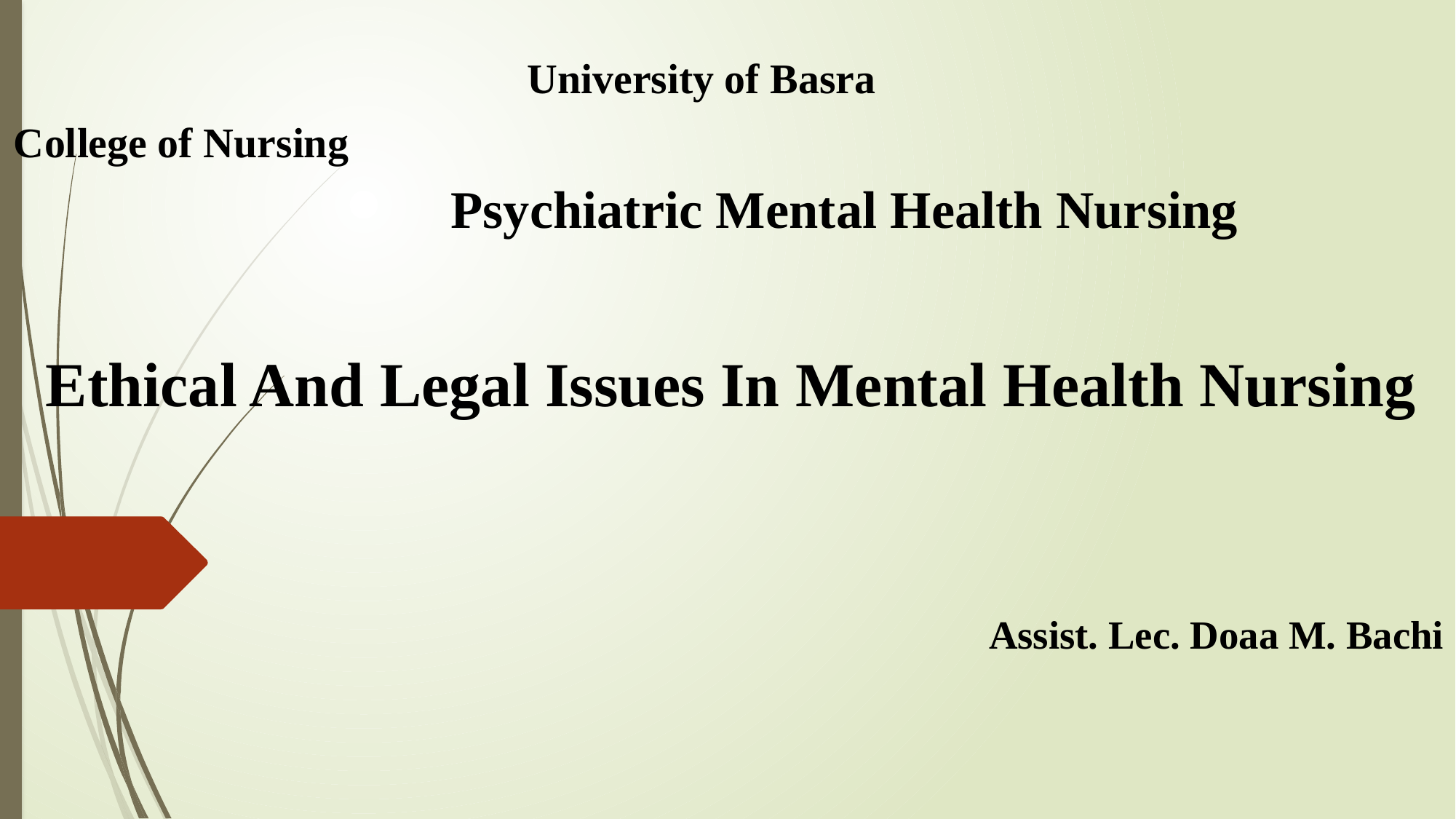

# University of Basra College of Nursing                                                                                                                                Psychiatric Mental Health Nursing

Ethical And Legal Issues In Mental Health Nursing

Assist. Lec. Doaa M. Bachi